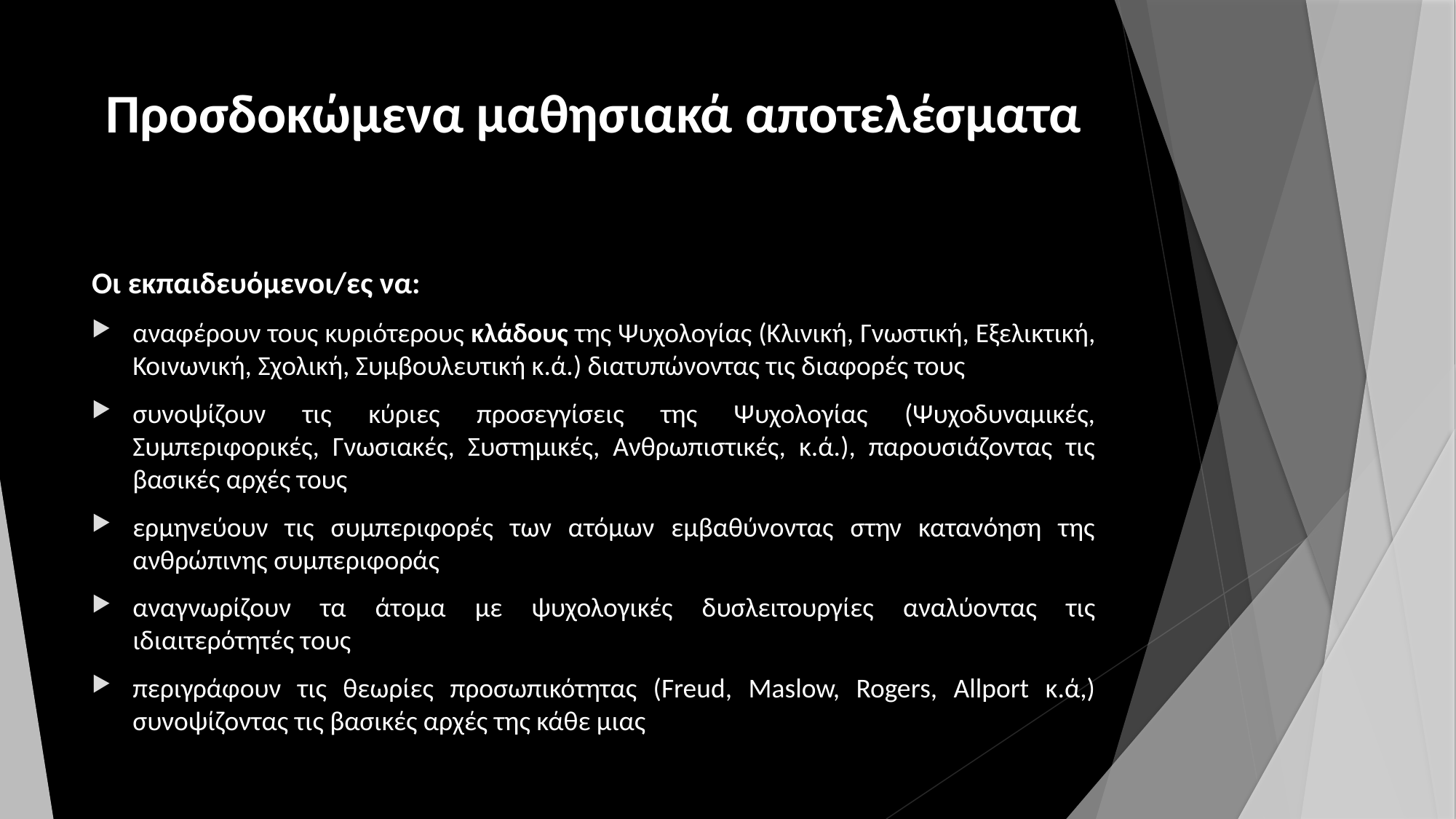

# Προσδοκώμενα μαθησιακά αποτελέσματα
Οι εκπαιδευόμενοι/ες να:
αναφέρουν τους κυριότερους κλάδους της Ψυχολογίας (Κλινική, Γνωστική, Εξελικτική, Κοινωνική, Σχολική, Συμβουλευτική κ.ά.) διατυπώνοντας τις διαφορές τους
συνοψίζουν τις κύριες προσεγγίσεις της Ψυχολογίας (Ψυχοδυναμικές, Συμπεριφορικές, Γνωσιακές, Συστημικές, Ανθρωπιστικές, κ.ά.), παρουσιάζοντας τις βασικές αρχές τους
ερμηνεύουν τις συμπεριφορές των ατόμων εμβαθύνοντας στην κατανόηση της ανθρώπινης συμπεριφοράς
αναγνωρίζουν τα άτομα με ψυχολογικές δυσλειτουργίες αναλύοντας τις ιδιαιτερότητές τους
περιγράφουν τις θεωρίες προσωπικότητας (Freud, Maslow, Rogers, Allport κ.ά,) συνοψίζοντας τις βασικές αρχές της κάθε μιας